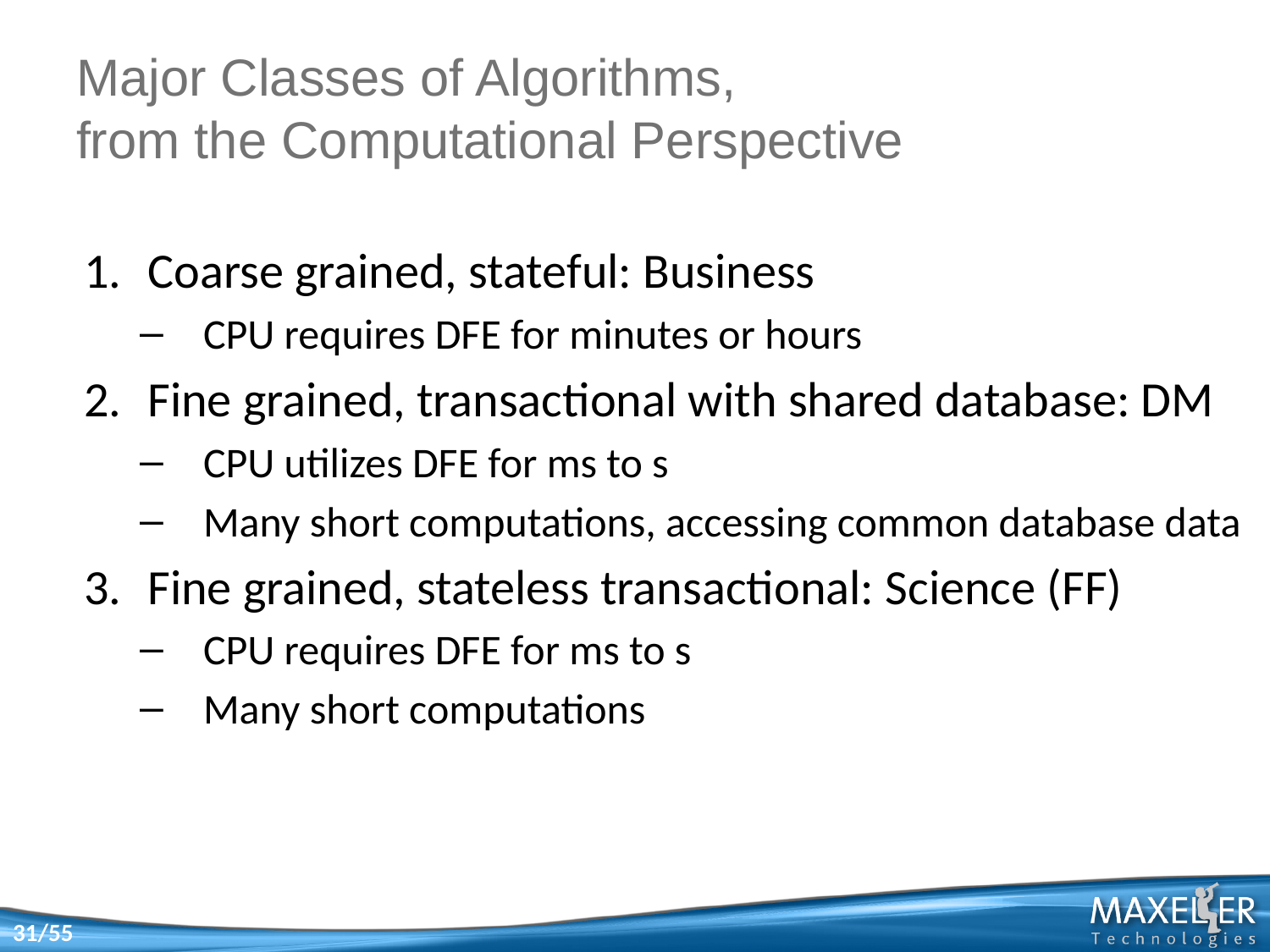

# Major Classes of Algorithms, from the Computational Perspective
Coarse grained, stateful: Business
CPU requires DFE for minutes or hours
Fine grained, transactional with shared database: DM
CPU utilizes DFE for ms to s
Many short computations, accessing common database data
Fine grained, stateless transactional: Science (FF)
CPU requires DFE for ms to s
Many short computations
31/55